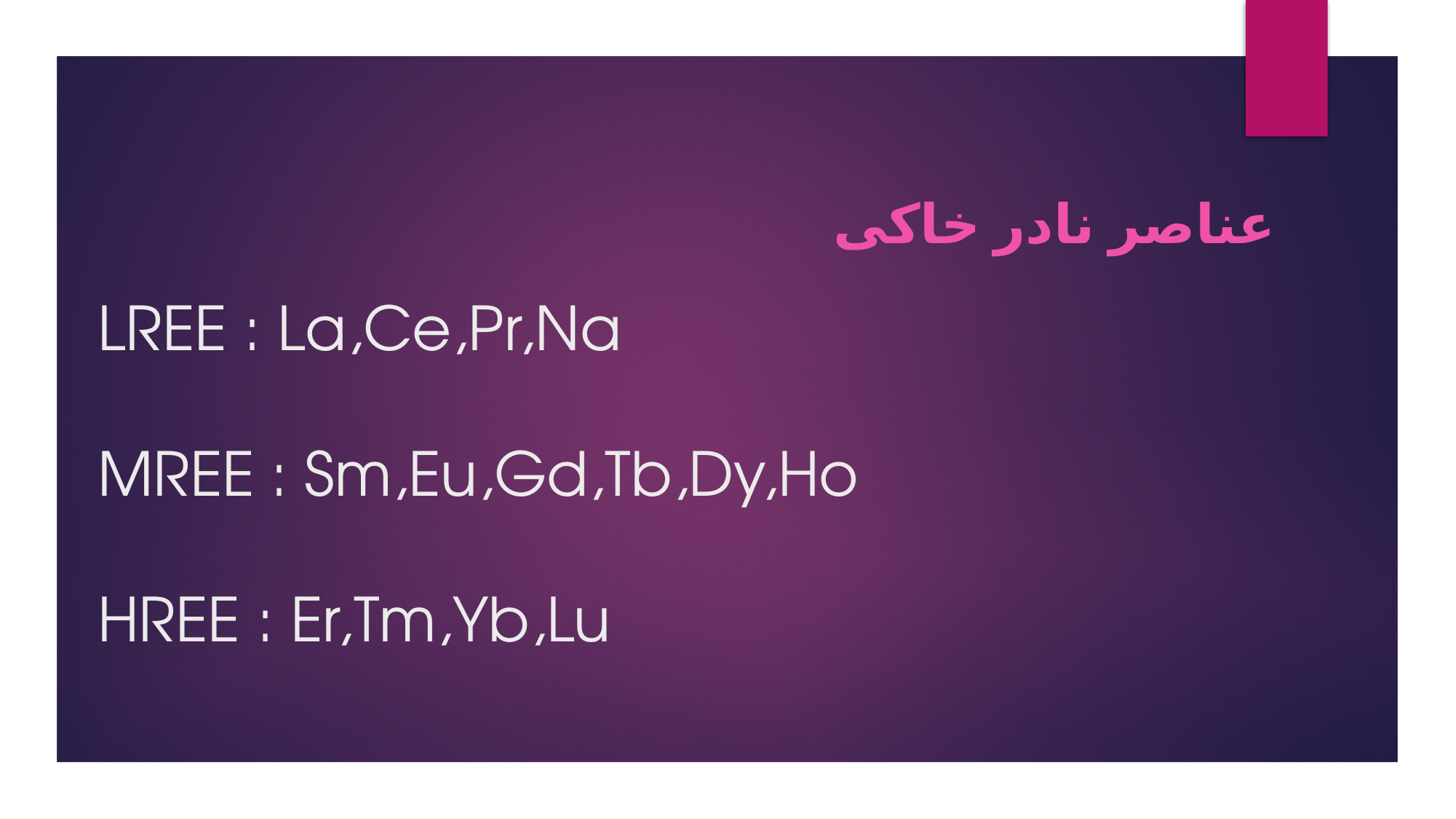

عناصر نادر خاکی
# LREE : La,Ce,Pr,Na MREE : Sm,Eu,Gd,Tb,Dy,Ho HREE : Er,Tm,Yb,Lu